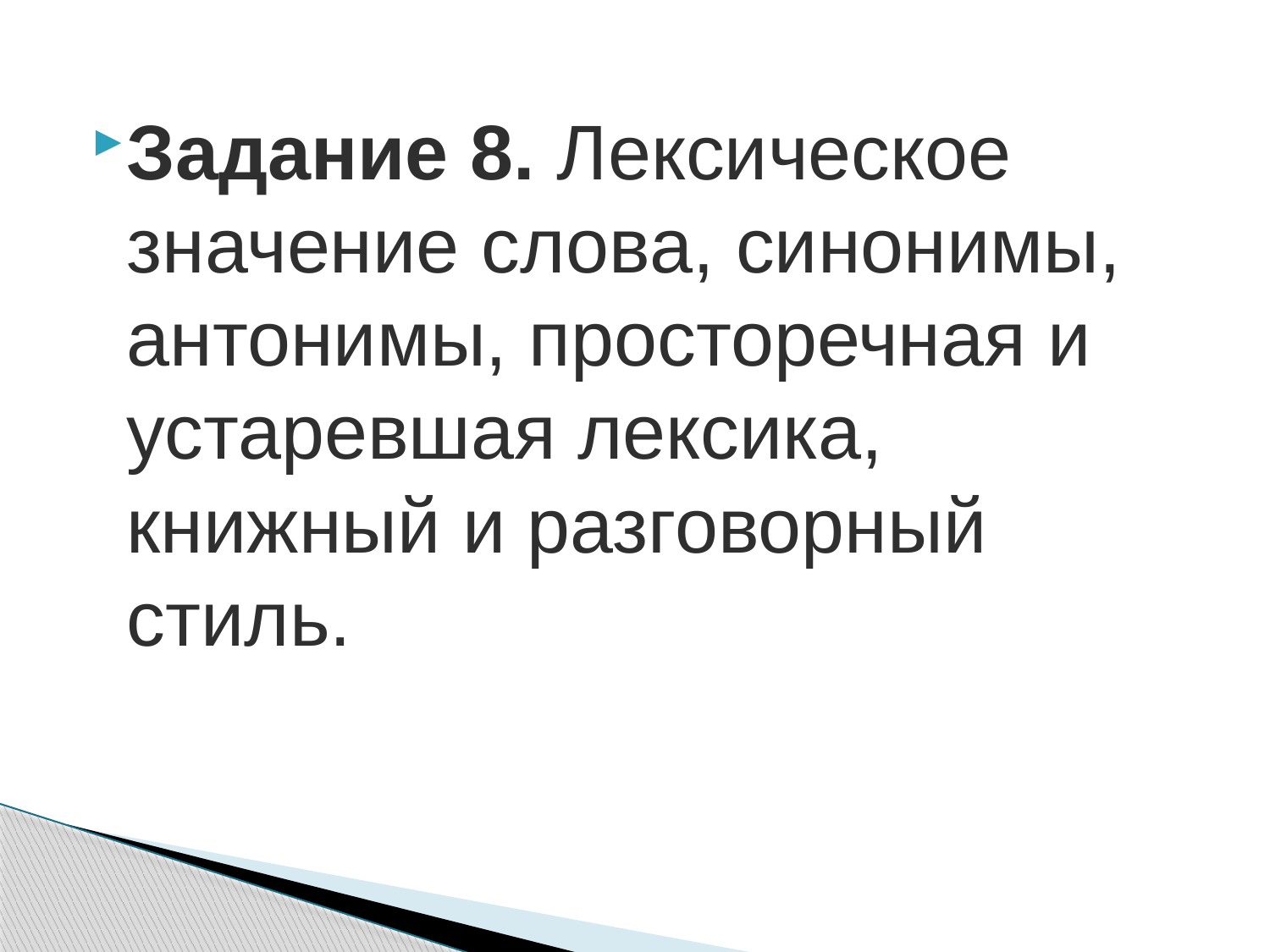

Задание 8. Лексическое значение слова, синонимы, антонимы, просторечная и устаревшая лексика, книжный и разговорный стиль.